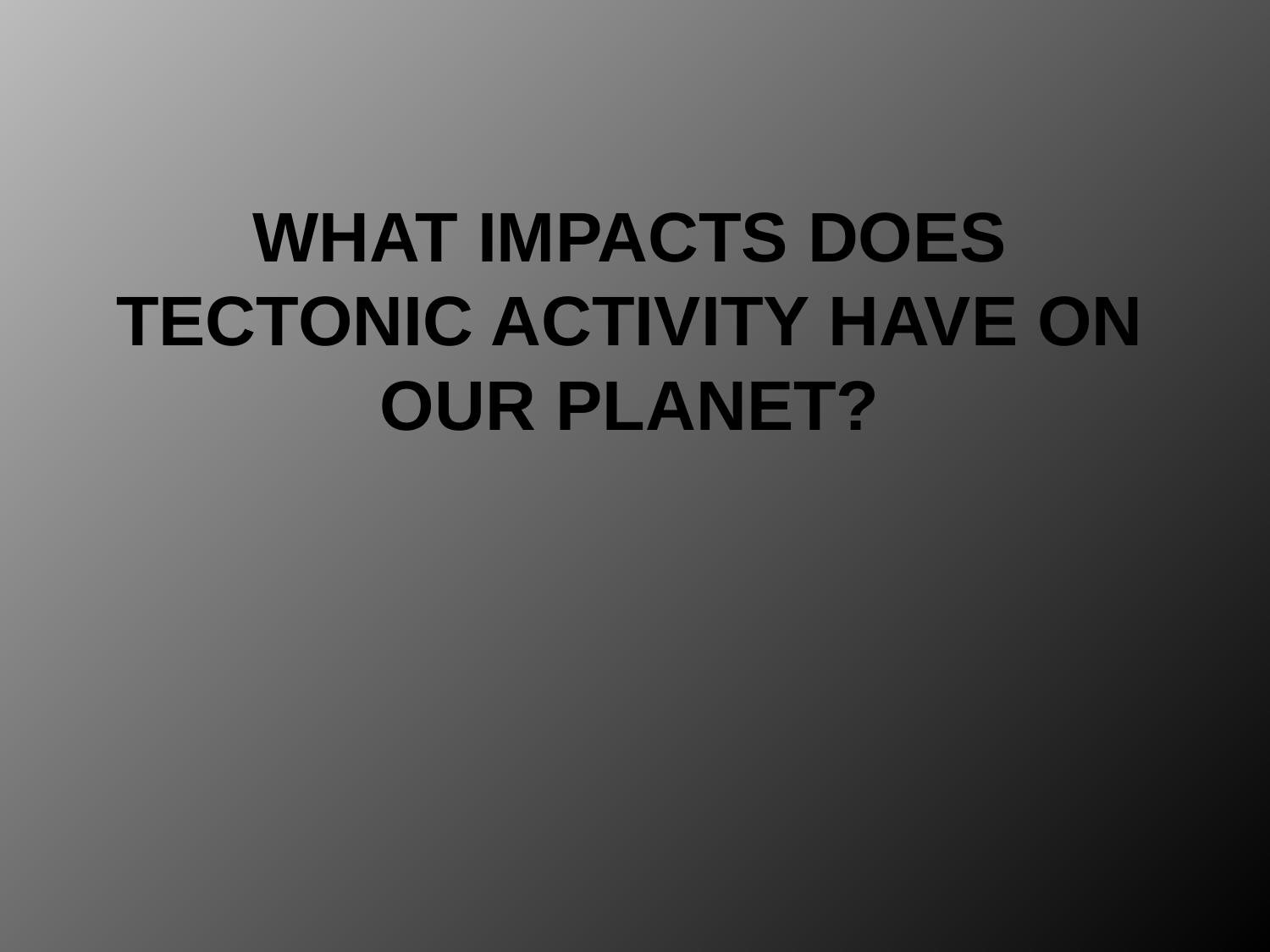

# What impacts does tectonic activity have on our planet?